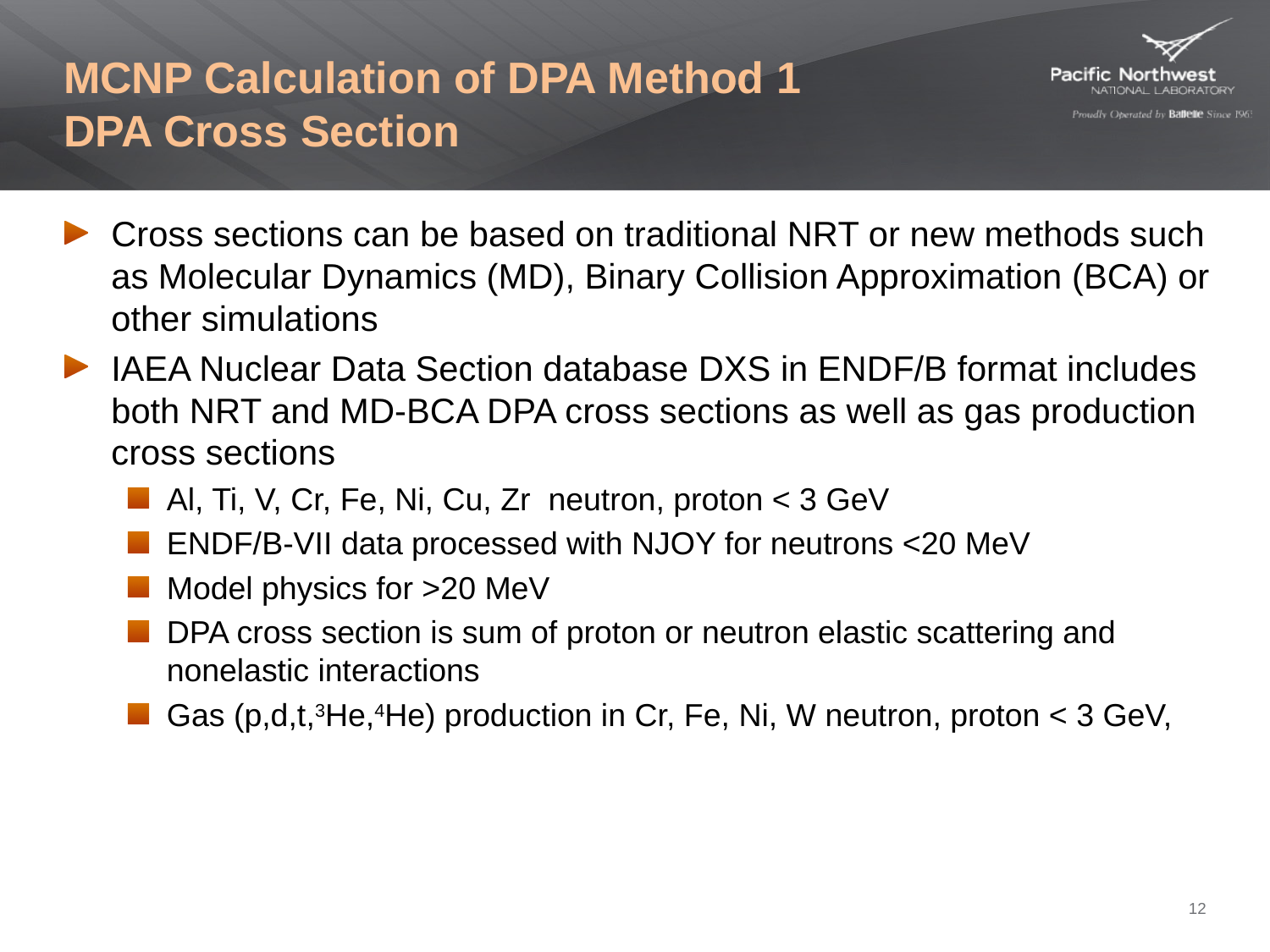

# MCNP Calculation of DPA Method 1 DPA Cross Section
Cross sections can be based on traditional NRT or new methods such as Molecular Dynamics (MD), Binary Collision Approximation (BCA) or other simulations
IAEA Nuclear Data Section database DXS in ENDF/B format includes both NRT and MD-BCA DPA cross sections as well as gas production cross sections
Al, Ti, V, Cr, Fe, Ni, Cu, Zr  neutron, proton < 3 GeV
ENDF/B-VII data processed with NJOY for neutrons <20 MeV
Model physics for >20 MeV
DPA cross section is sum of proton or neutron elastic scattering and nonelastic interactions
Gas (p,d,t,3He,4He) production in Cr, Fe, Ni, W neutron, proton < 3 GeV,
12